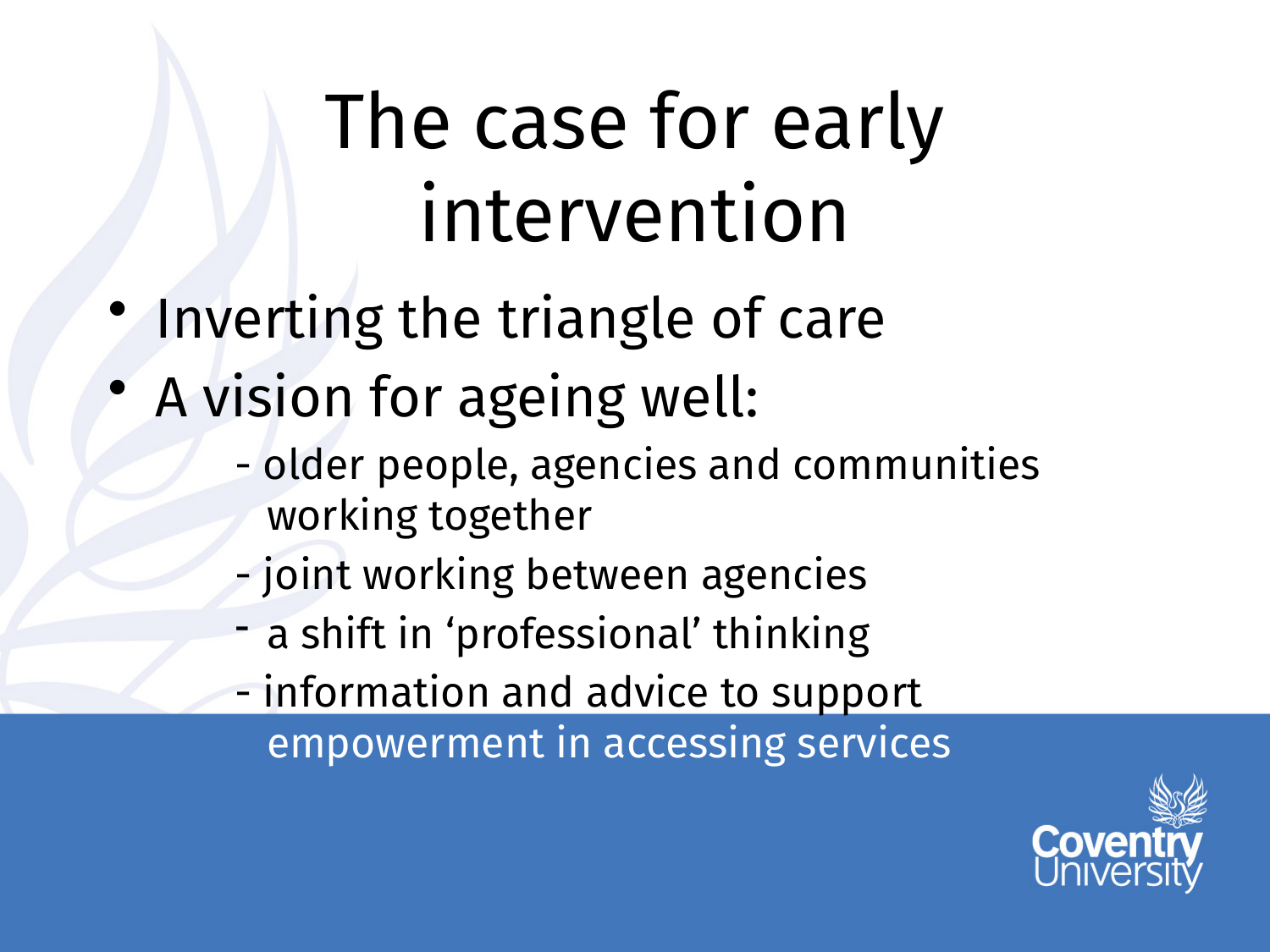

# The case for early intervention
Inverting the triangle of care
A vision for ageing well:
- older people, agencies and communities working together
- joint working between agencies
a shift in ‘professional’ thinking
- information and advice to support empowerment in accessing services